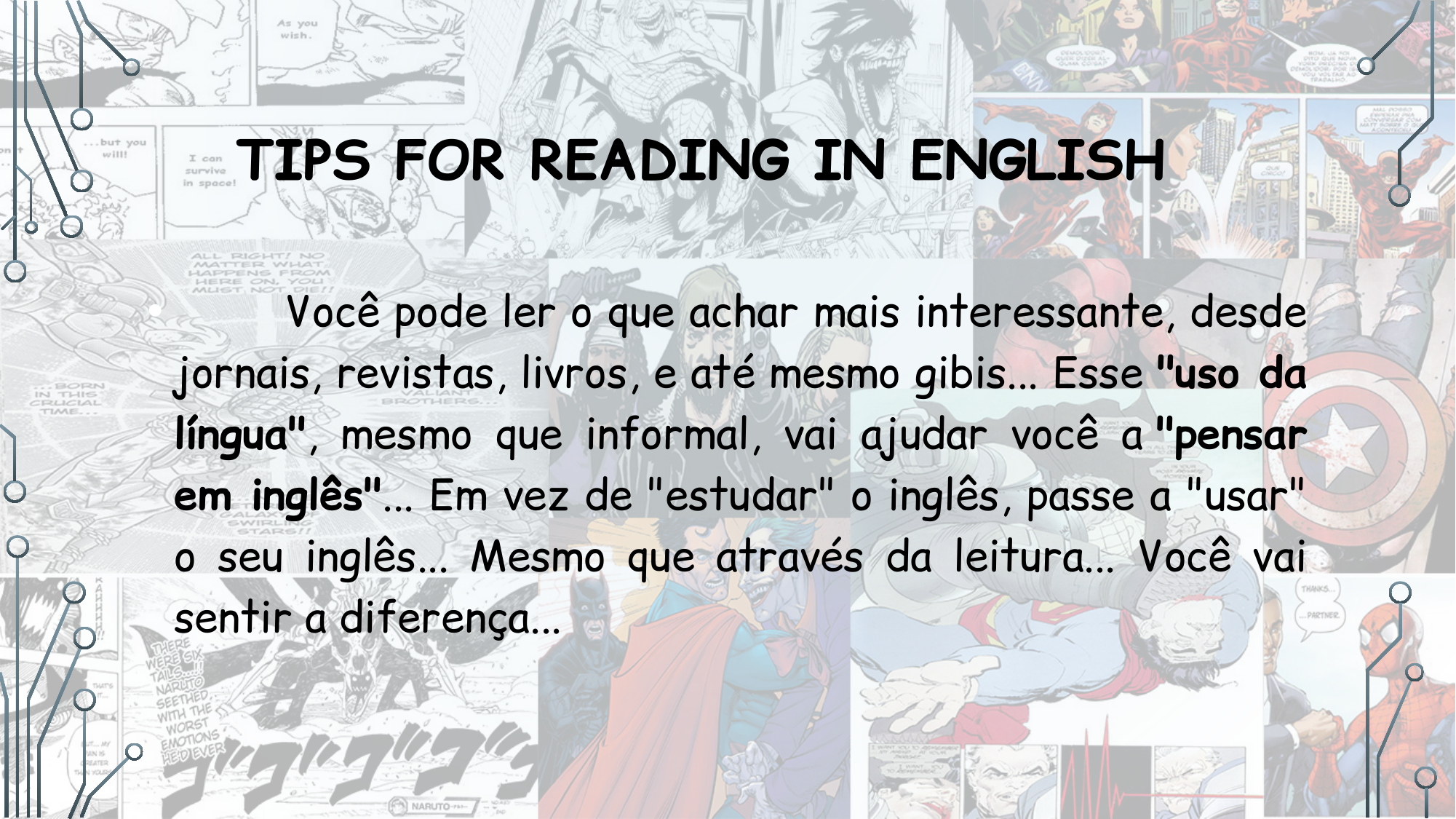

# Tips for reading in English
 	Você pode ler o que achar mais interessante, desde jornais, revistas, livros, e até mesmo gibis... Esse "uso da língua", mesmo que informal, vai ajudar você a "pensar em inglês"... Em vez de "estudar" o inglês, passe a "usar" o seu inglês... Mesmo que através da leitura... Você vai sentir a diferença...